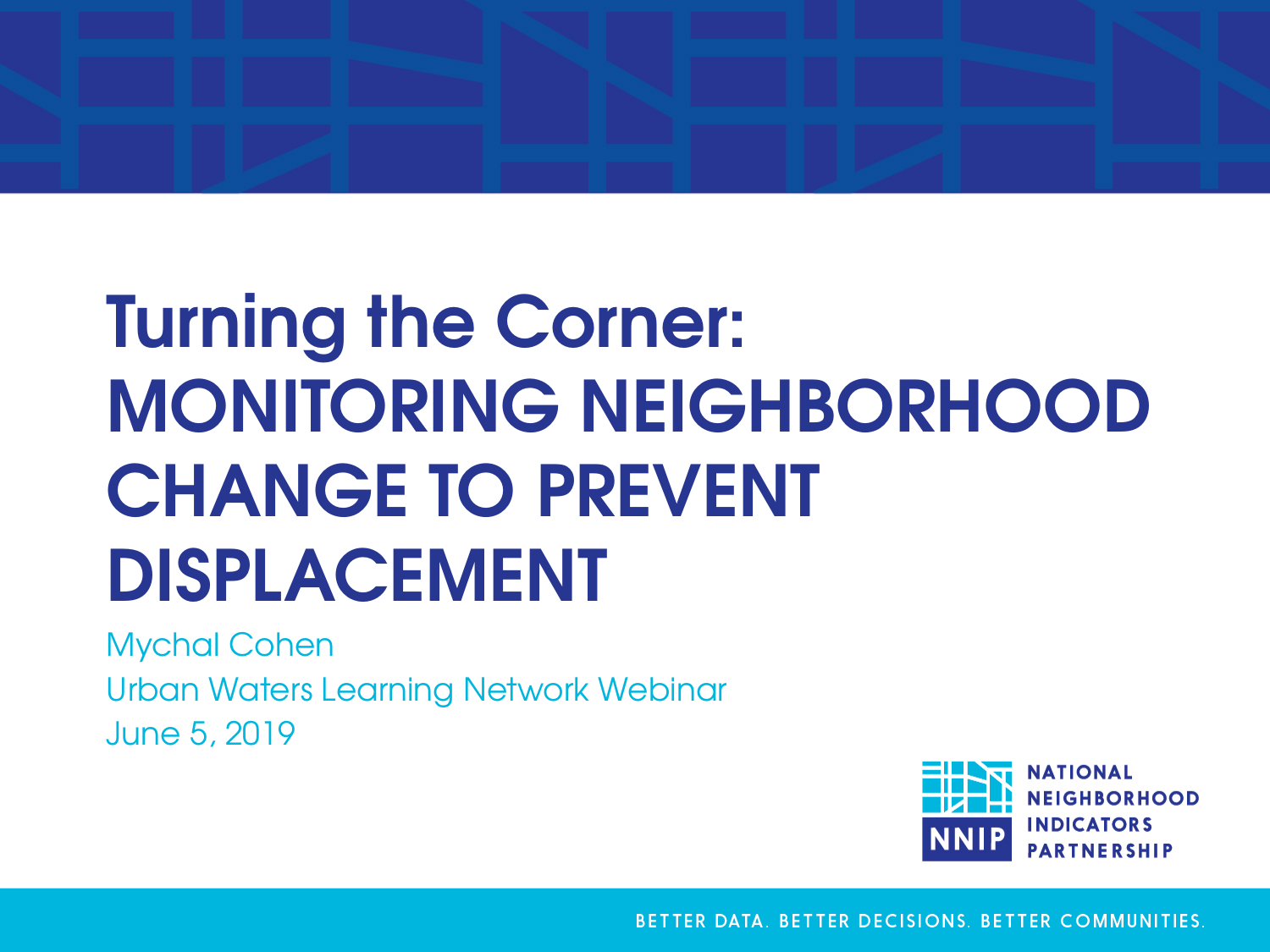

# Turning the Corner: MONITORING NEIGHBORHOOD CHANGE TO PREVENT DISPLACEMENT
Mychal Cohen
Urban Waters Learning Network Webinar
June 5, 2019